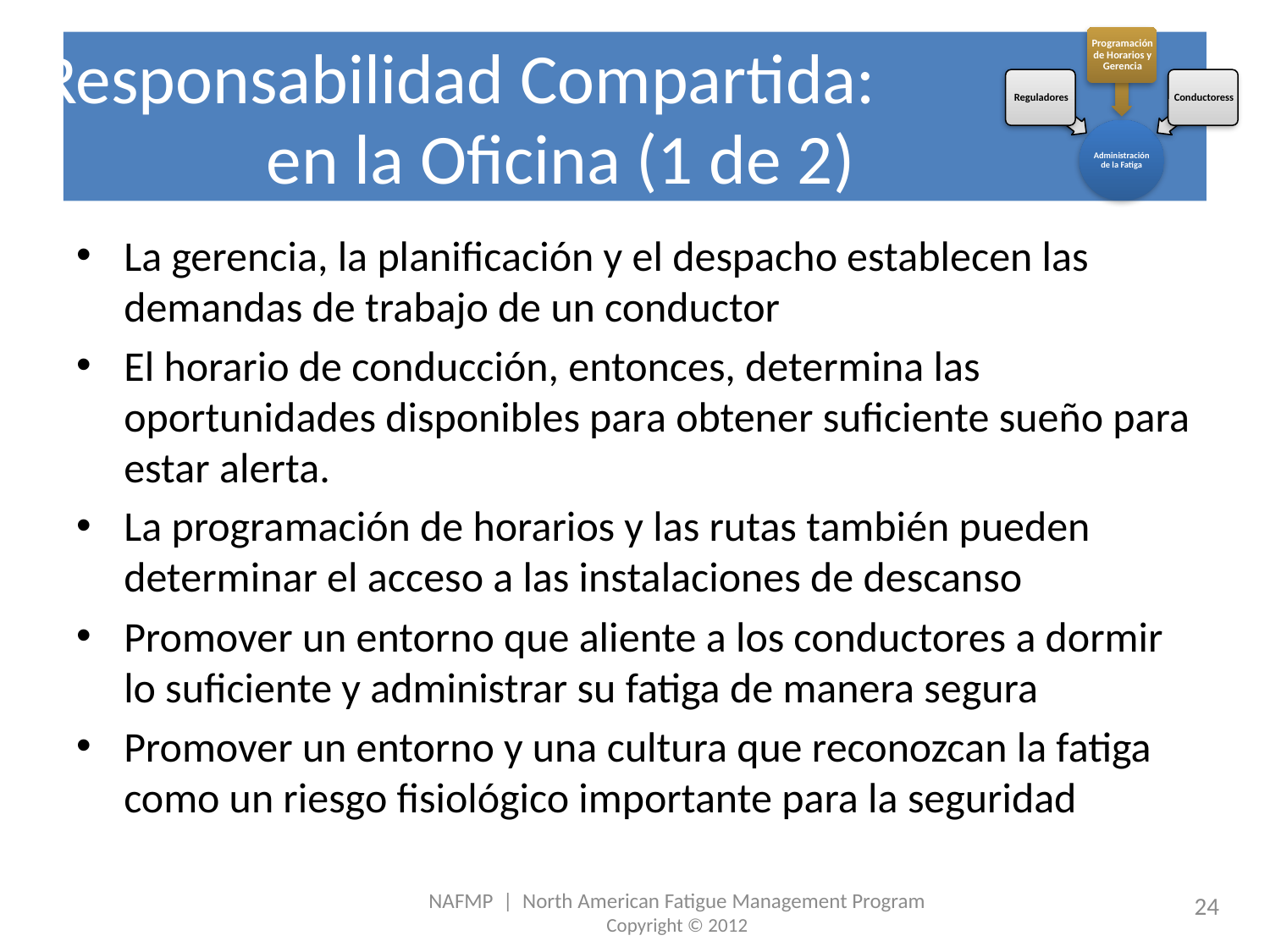

Administración de la Fatiga
Reguladores
Programación de Horarios y Gerencia
Conductoress
# Responsabilidad Compartida:              en la Oficina (1 de 2)
La gerencia, la planificación y el despacho establecen las demandas de trabajo de un conductor
El horario de conducción, entonces, determina las oportunidades disponibles para obtener suficiente sueño para estar alerta.
La programación de horarios y las rutas también pueden determinar el acceso a las instalaciones de descanso
Promover un entorno que aliente a los conductores a dormir lo suficiente y administrar su fatiga de manera segura
Promover un entorno y una cultura que reconozcan la fatiga como un riesgo fisiológico importante para la seguridad